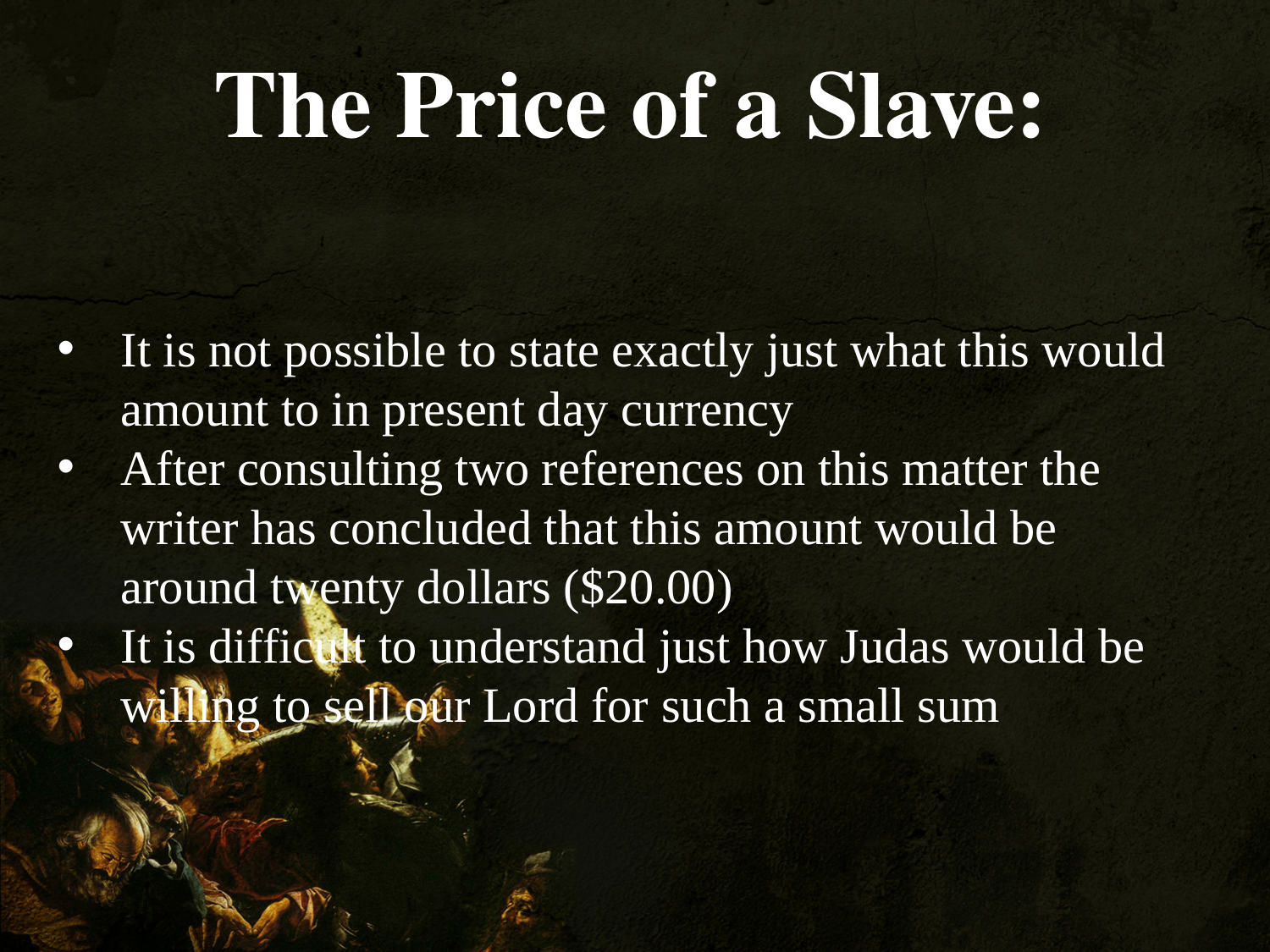

The Price of a Slave:
It is not possible to state exactly just what this would amount to in present day currency
After consulting two references on this matter the writer has concluded that this amount would be around twenty dollars ($20.00)
It is difficult to understand just how Judas would be willing to sell our Lord for such a small sum